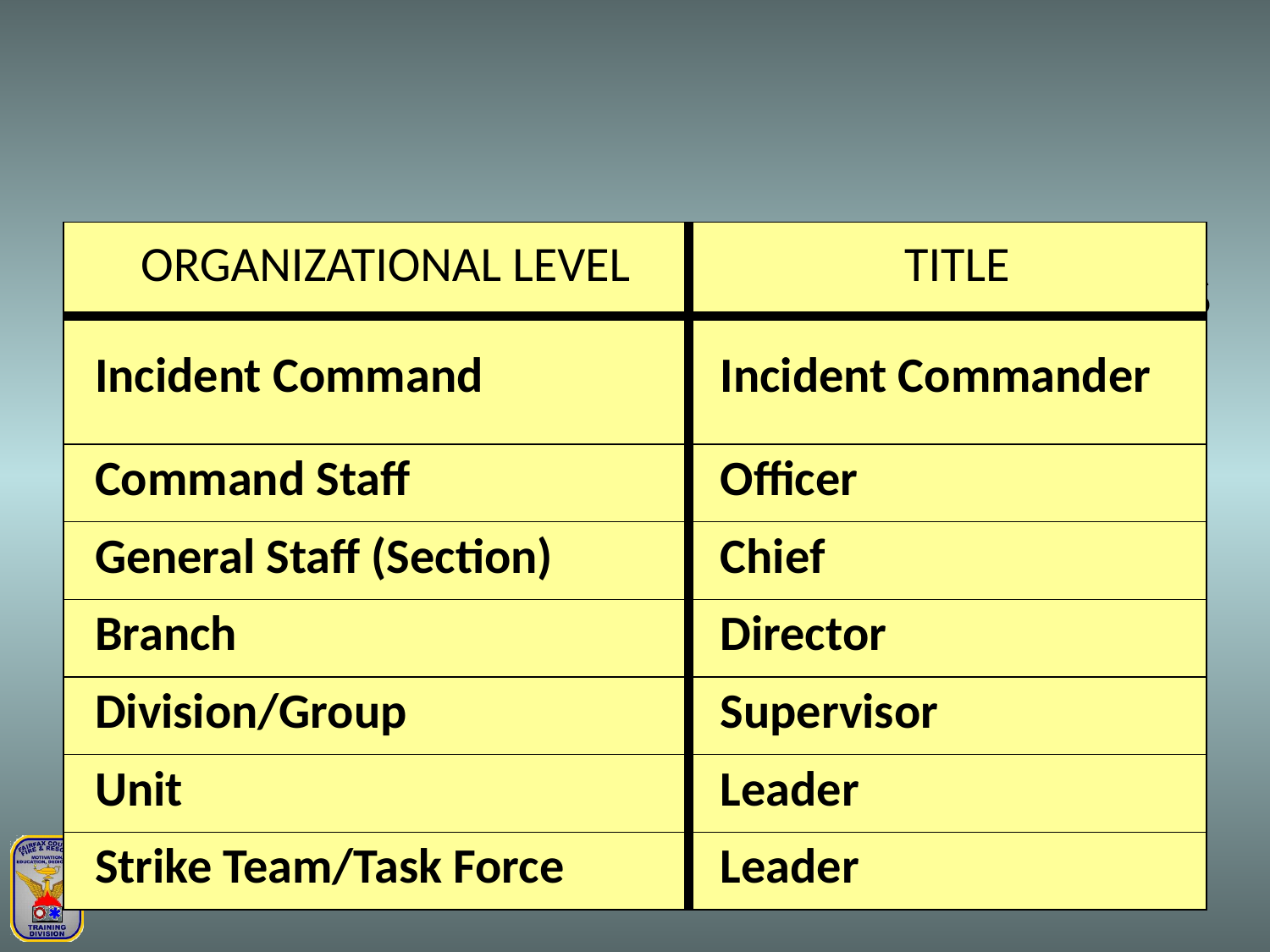

ICS ORGANIZATION
| ORGANIZATIONAL LEVEL | TITLE |
| --- | --- |
| Incident Command | Incident Commander |
| Command Staff | Officer |
| General Staff (Section) | Chief |
| Branch | Director |
| Division/Group | Supervisor |
| Unit | Leader |
| Strike Team/Task Force | Leader |
Structure – no correlation between the ICS organization and the administrative structure of any single agency or jurisdiction
Sections – may be subdivided as needed, organization can expand or contract to meet the needs of the incident
Position Titles